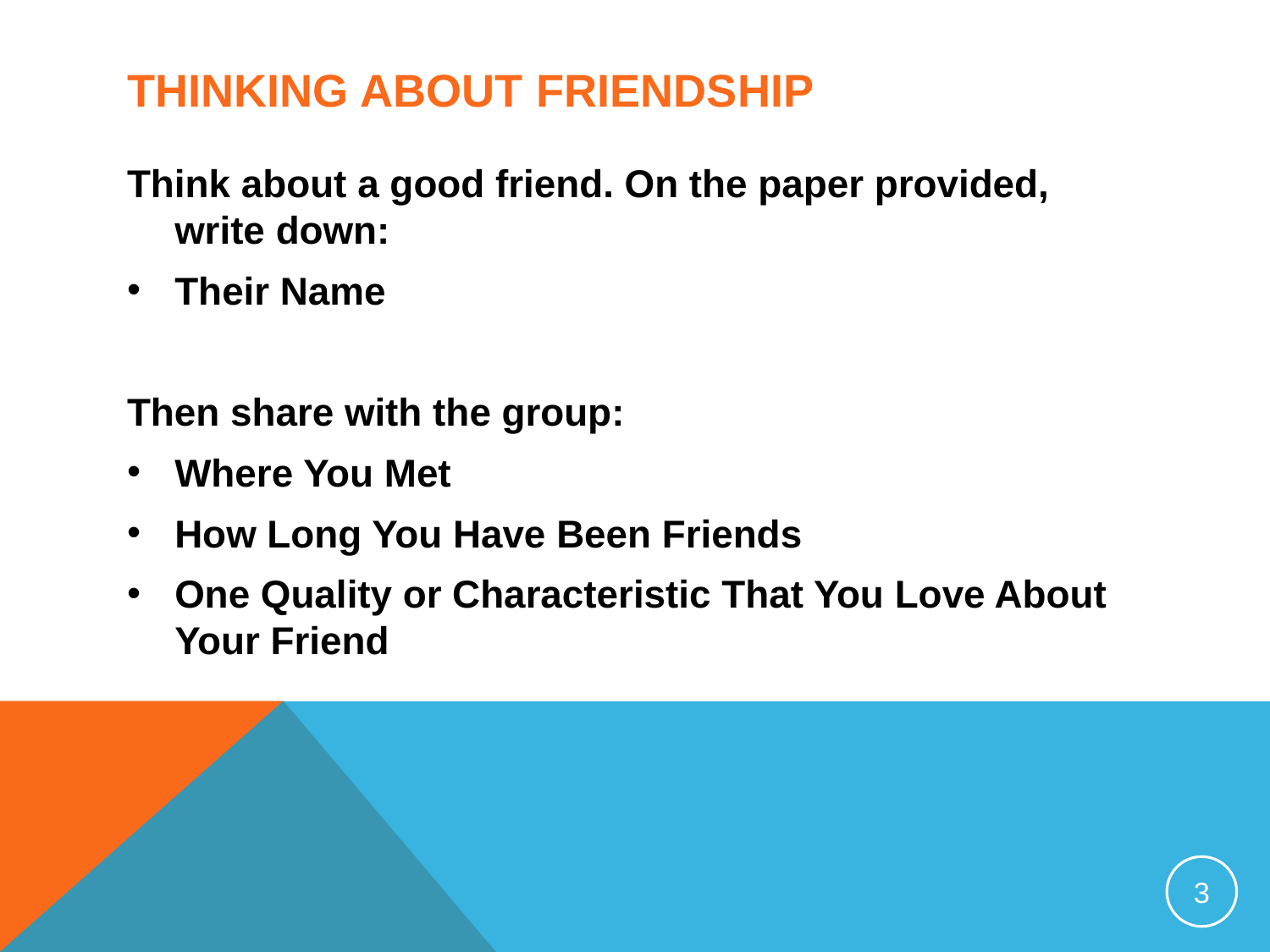

# Thinking About friendship
Think about a good friend. On the paper provided, write down:
Their Name

Then share with the group:
Where You Met
How Long You Have Been Friends
One Quality or Characteristic That You Love About Your Friend
3